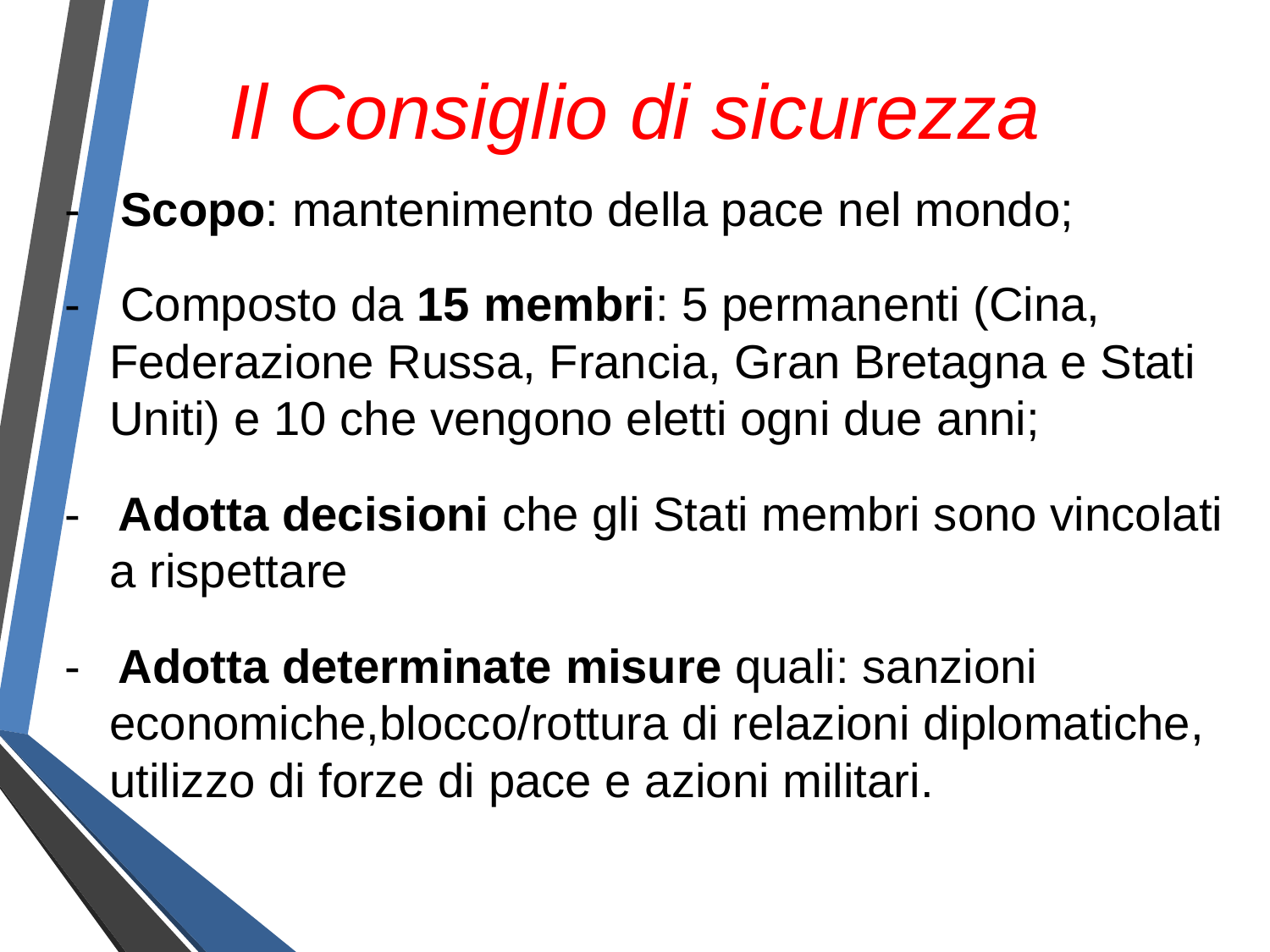

Il Consiglio di sicurezza
-   Scopo: mantenimento della pace nel mondo;

-   Composto da 15 membri: 5 permanenti (Cina, Federazione Russa, Francia, Gran Bretagna e Stati Uniti) e 10 che vengono eletti ogni due anni;

-   Adotta decisioni che gli Stati membri sono vincolati a rispettare

-   Adotta determinate misure quali: sanzioni economiche,blocco/rottura di relazioni diplomatiche, utilizzo di forze di pace e azioni militari.